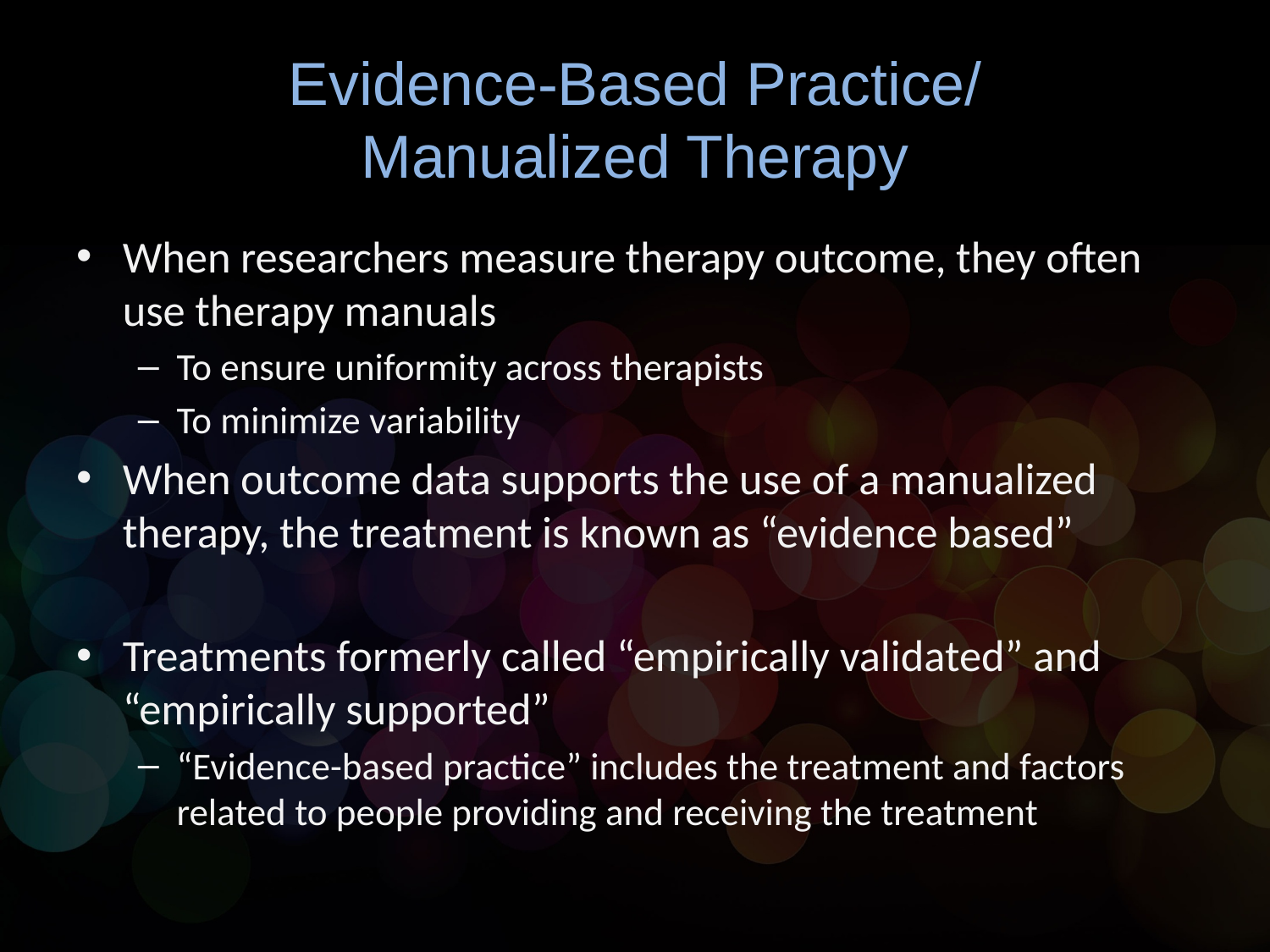

# Evidence-Based Practice/ Manualized Therapy
When researchers measure therapy outcome, they often use therapy manuals
To ensure uniformity across therapists
To minimize variability
When outcome data supports the use of a manualized therapy, the treatment is known as “evidence based”

Treatments formerly called “empirically validated” and “empirically supported”
“Evidence-based practice” includes the treatment and factors related to people providing and receiving the treatment